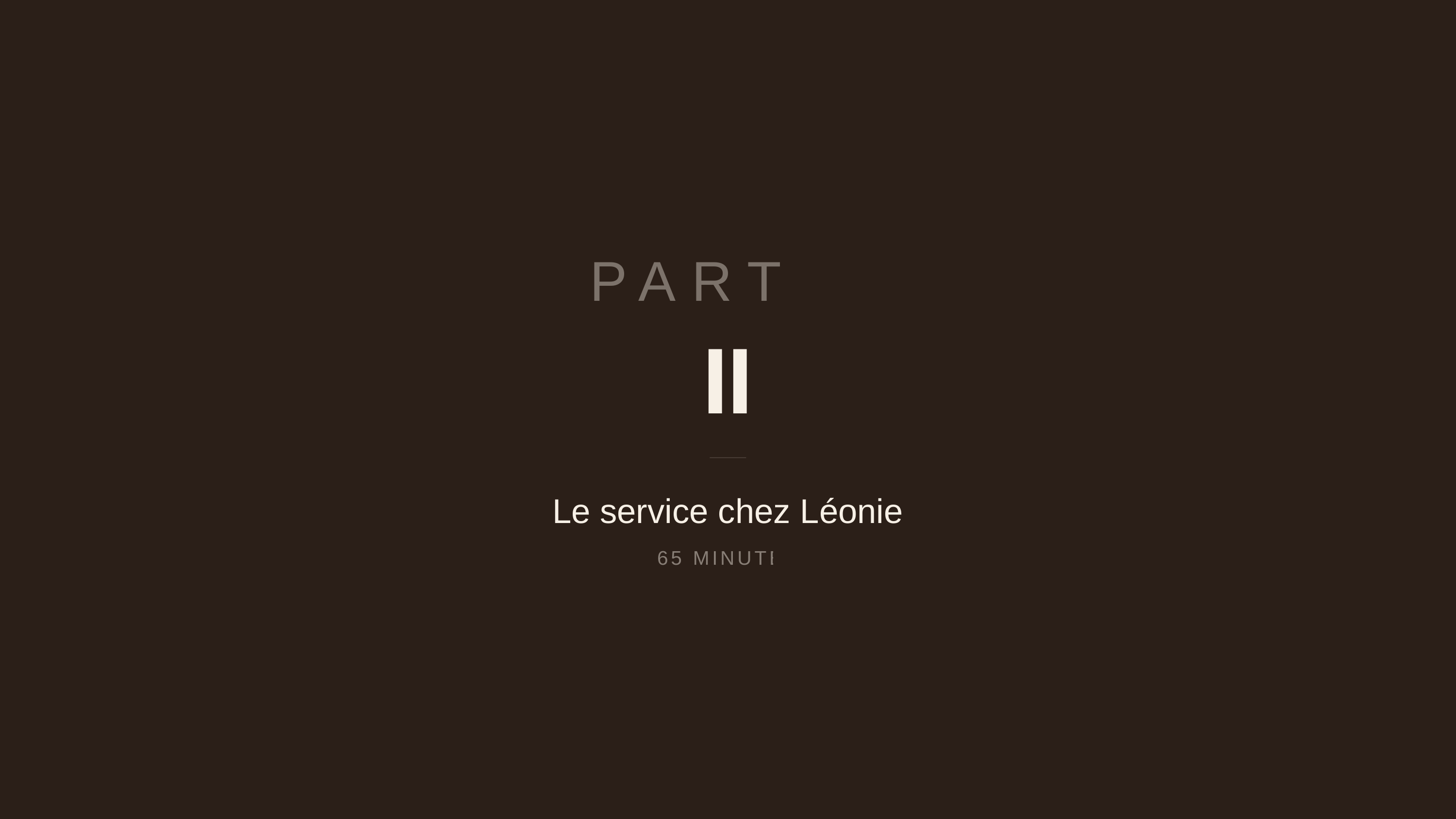

PARTIE
II

Le service chez Léonie
65 MINUTES